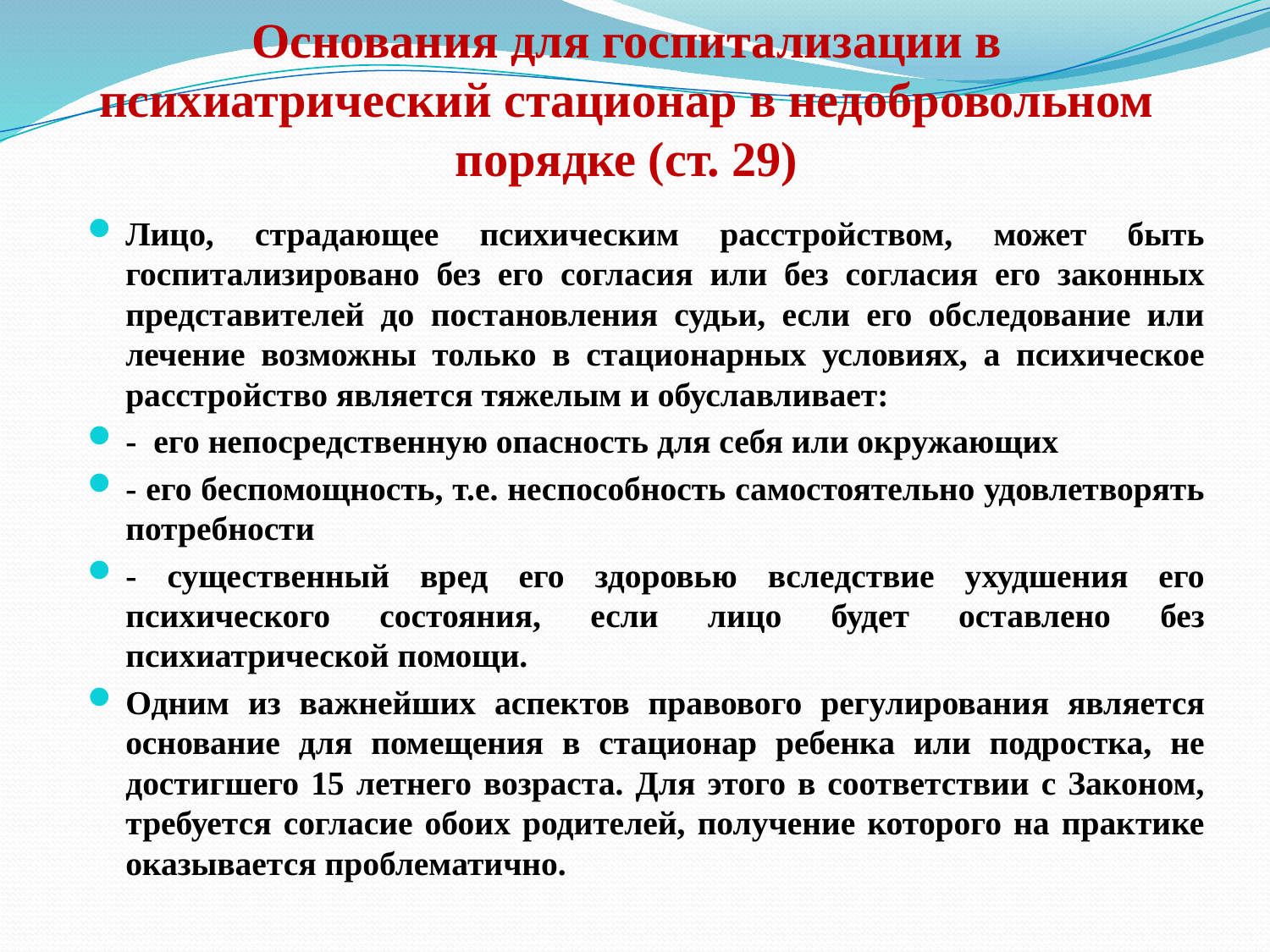

# Основания для госпитализации в психиатрический стационар в недобровольном порядке (ст. 29)
Лицо, страдающее психическим расстройством, может быть госпитализировано без его согласия или без согласия его законных представителей до постановления судьи, если его обследование или лечение возможны только в стационарных условиях, а психическое расстройство является тяжелым и обуславливает:
-  его непосредственную опасность для себя или окружающих
- его беспомощность, т.е. неспособность самостоятельно удовлетворять потребности
- существенный вред его здоровью вследствие ухудшения его психического состояния, если лицо будет оставлено без психиатрической помощи.
Одним из важнейших аспектов правового регулирования является основание для помещения в стационар ребенка или подростка, не достигшего 15 летнего возраста. Для этого в соответствии с Законом, требуется согласие обоих родителей, получение которого на практике оказывается проблематично.